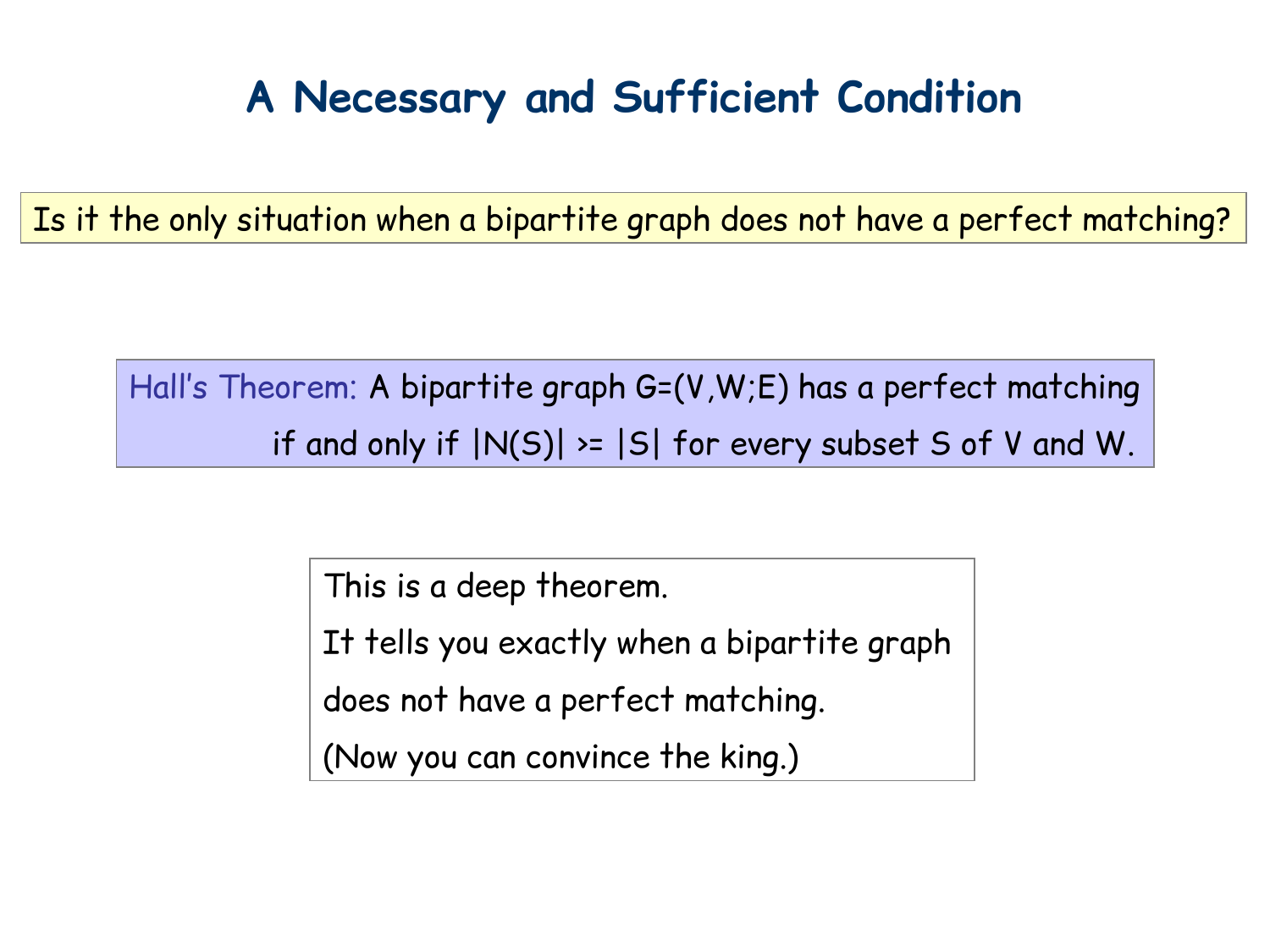

A Necessary and Sufficient Condition
Is it the only situation when a bipartite graph does not have a perfect matching?
Hall’s Theorem: A bipartite graph G=(V,W;E) has a perfect matching
               if and only if |N(S)| >= |S| for every subset S of V and W.
This is a deep theorem.
It tells you exactly when a bipartite graph
does not have a perfect matching.
(Now you can convince the king.)